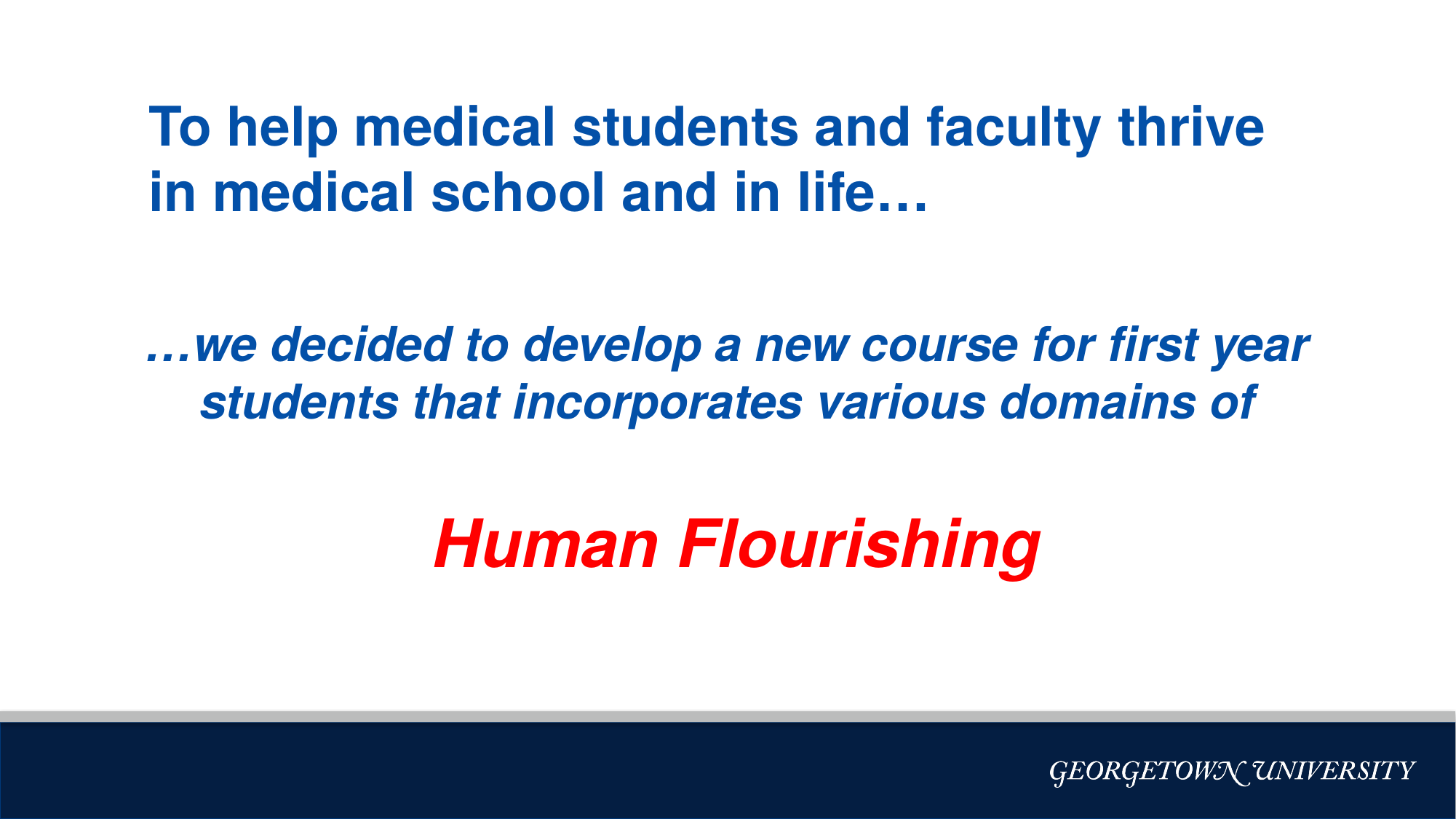

To help medical students and faculty thrive in medical school and in life…

…we decided to develop a new course for first year students that incorporates various domains of
 Human Flourishing